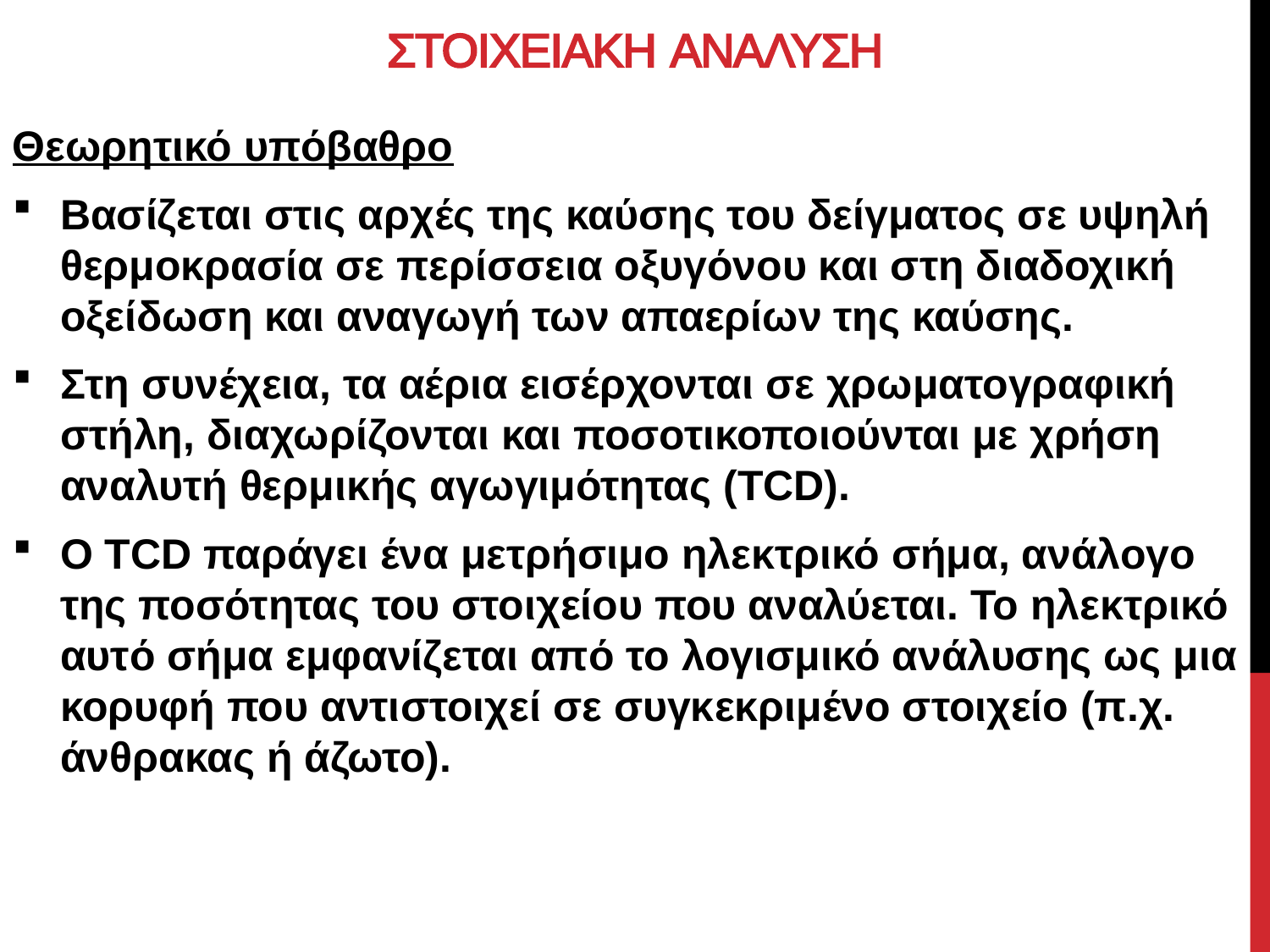

# ΣΤΟΙΧΕΙΑΚΗ ΑΝΑΛΥΣΗ
Θεωρητικό υπόβαθρο
Βασίζεται στις αρχές της καύσης του δείγματος σε υψηλή θερμοκρασία σε περίσσεια οξυγόνου και στη διαδοχική οξείδωση και αναγωγή των απαερίων της καύσης.
Στη συνέχεια, τα αέρια εισέρχονται σε χρωματογραφική στήλη, διαχωρίζονται και ποσοτικοποιούνται με χρήση αναλυτή θερμικής αγωγιμότητας (TCD).
Ο TCD παράγει ένα μετρήσιμο ηλεκτρικό σήμα, ανάλογο της ποσότητας του στοιχείου που αναλύεται. Το ηλεκτρικό αυτό σήμα εμφανίζεται από το λογισμικό ανάλυσης ως μια κορυφή που αντιστοιχεί σε συγκεκριμένο στοιχείο (π.χ. άνθρακας ή άζωτο).